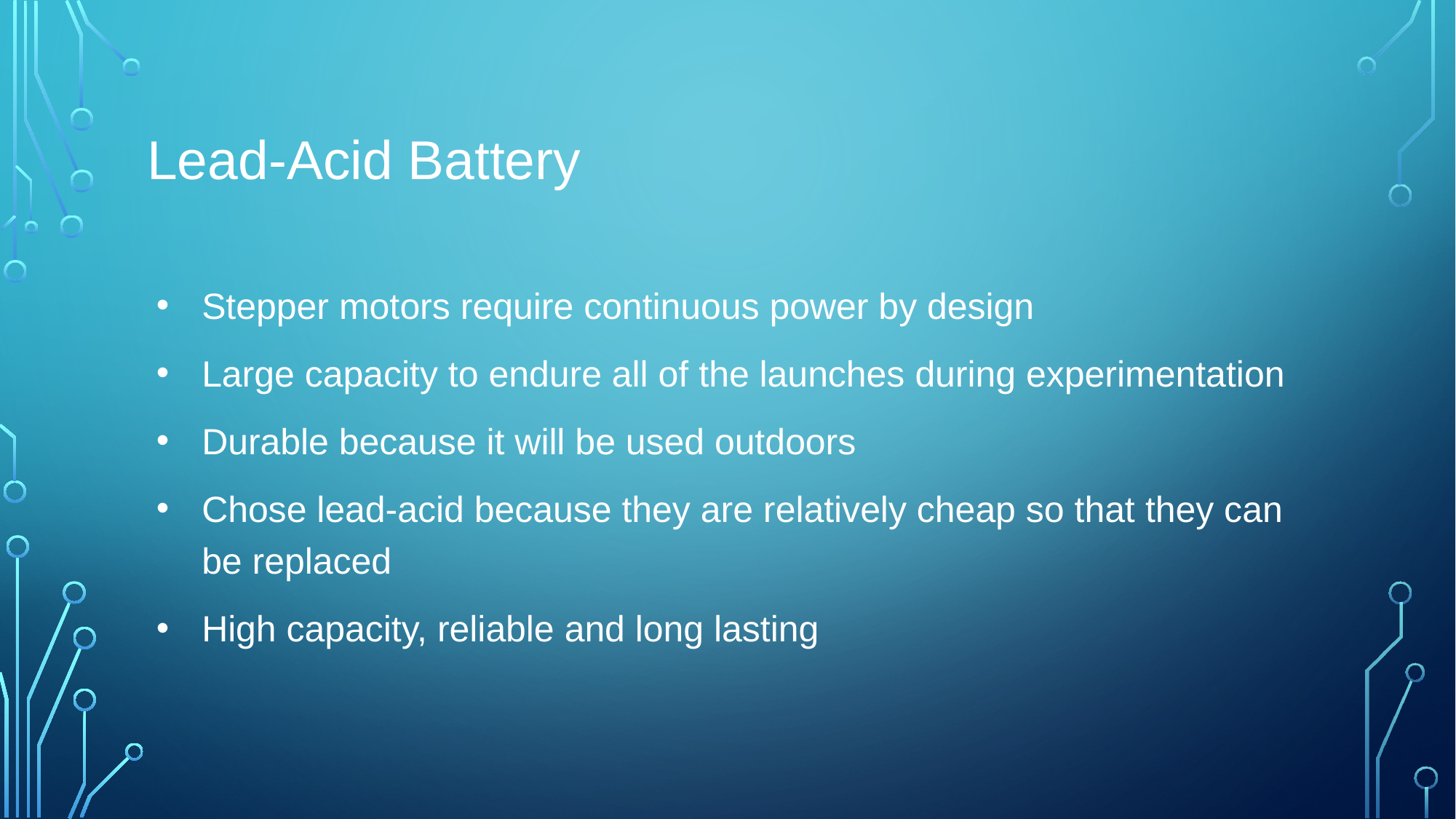

# Lead-Acid Battery
Stepper motors require continuous power by design
Large capacity to endure all of the launches during experimentation
Durable because it will be used outdoors
Chose lead-acid because they are relatively cheap so that they can be replaced
High capacity, reliable and long lasting